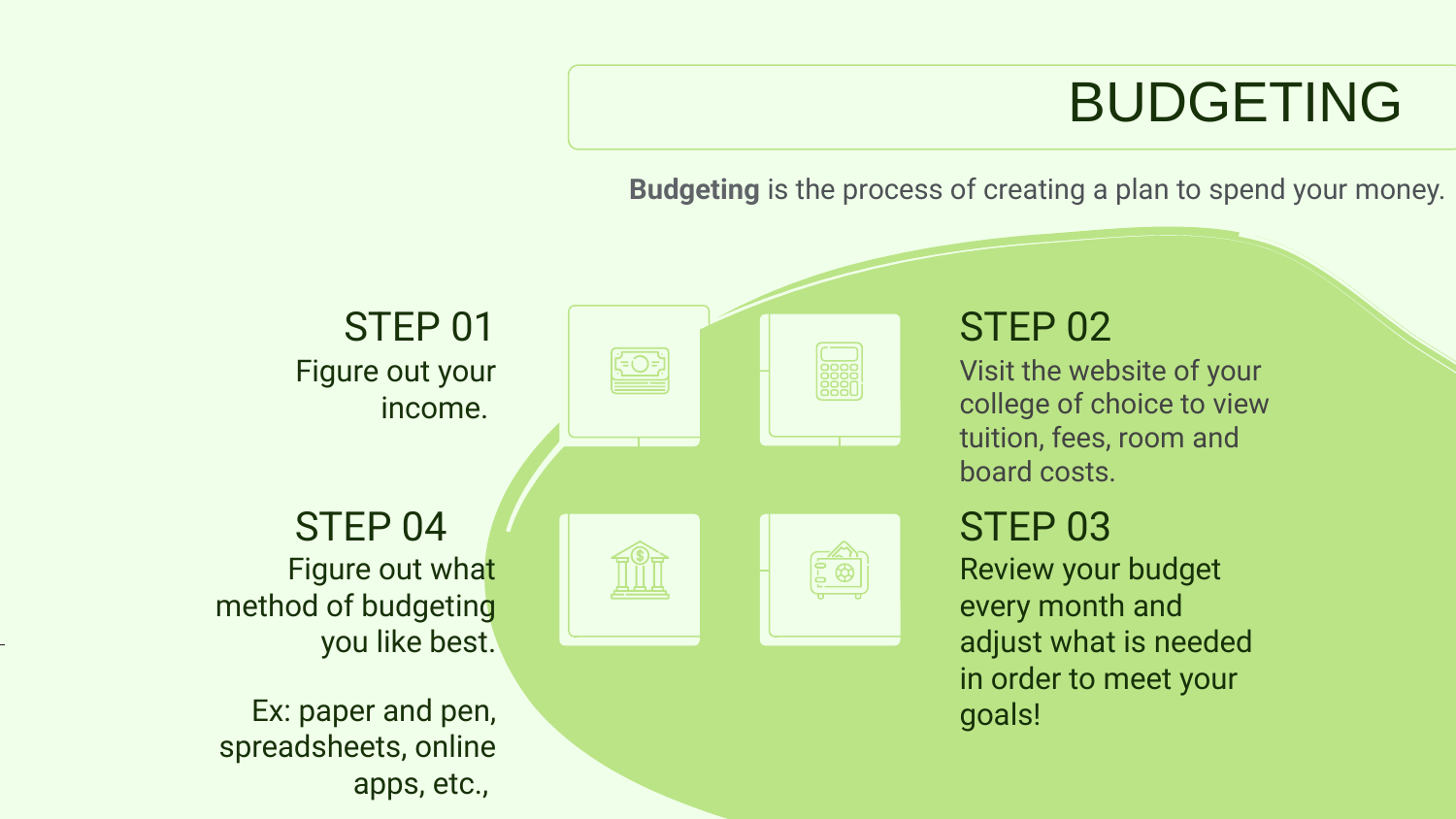

# BUDGETING
Budgeting is the process of creating a plan to spend your money.

 STEP 01
STEP 02

Visit the website of your college of choice to view tuition, fees, room and board costs.

Figure out your income.

STEP 03
STEP 04

Figure out what method of budgeting you like best.
Ex: paper and pen, spreadsheets, online apps, etc.,
Review your budget every month and adjust what is needed in order to meet your goals!